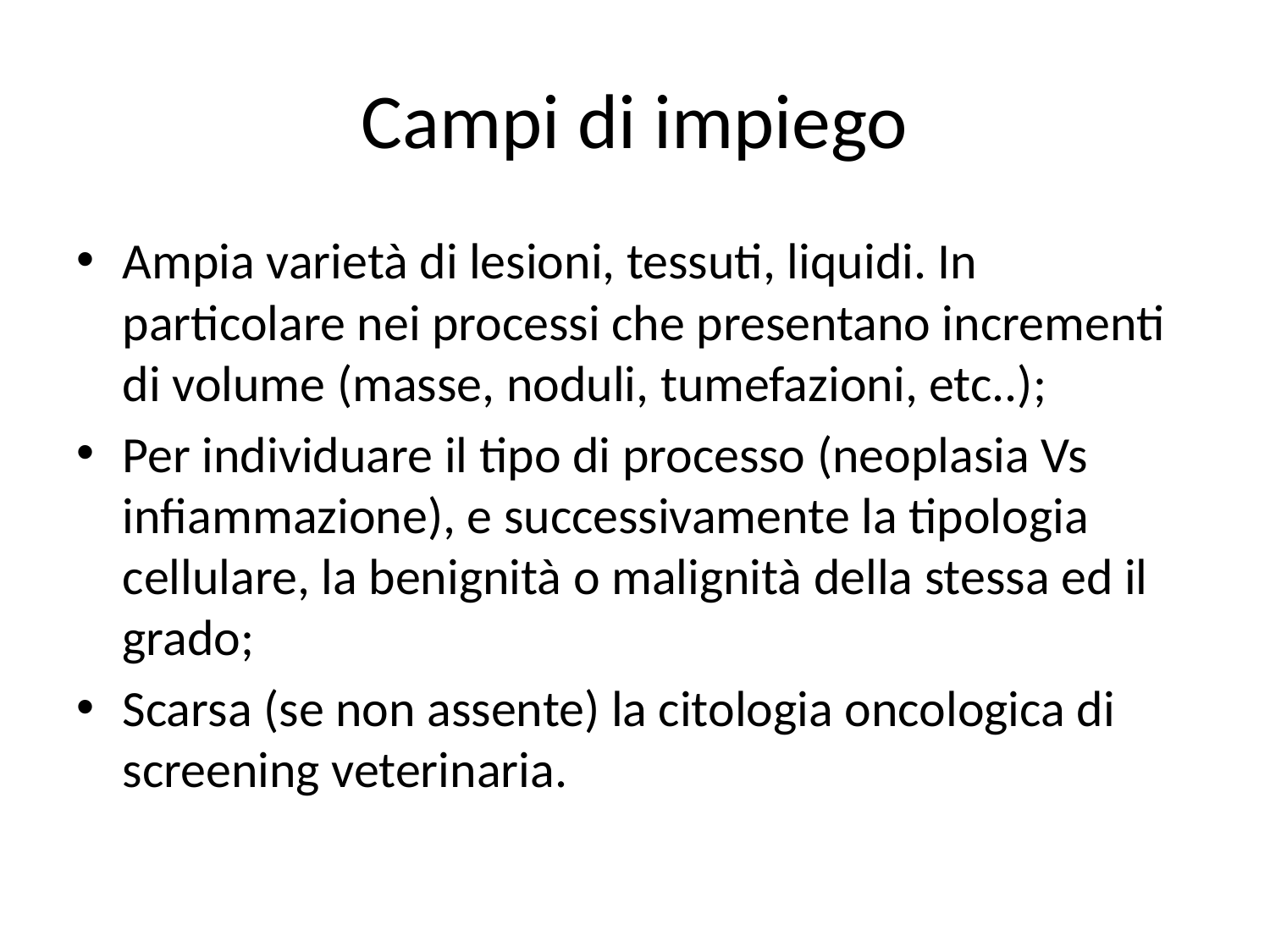

# Campi di impiego
Ampia varietà di lesioni, tessuti, liquidi. In particolare nei processi che presentano incrementi di volume (masse, noduli, tumefazioni, etc..);
Per individuare il tipo di processo (neoplasia Vs infiammazione), e successivamente la tipologia cellulare, la benignità o malignità della stessa ed il grado;
Scarsa (se non assente) la citologia oncologica di screening veterinaria.